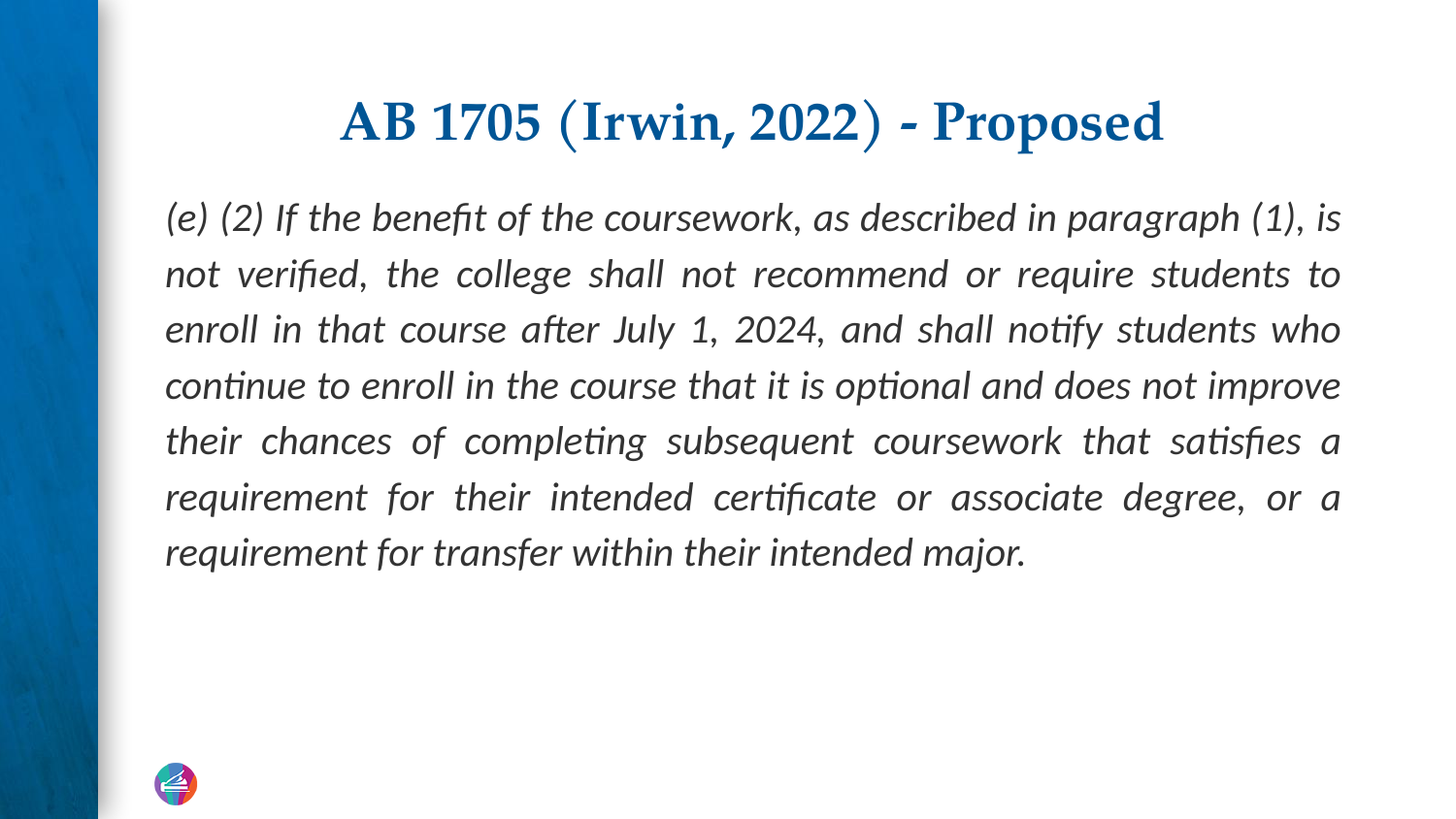

# AB 1705 (Irwin, 2022) - Proposed
(e) (2) If the benefit of the coursework, as described in paragraph (1), is not verified, the college shall not recommend or require students to enroll in that course after July 1, 2024, and shall notify students who continue to enroll in the course that it is optional and does not improve their chances of completing subsequent coursework that satisfies a requirement for their intended certificate or associate degree, or a requirement for transfer within their intended major.